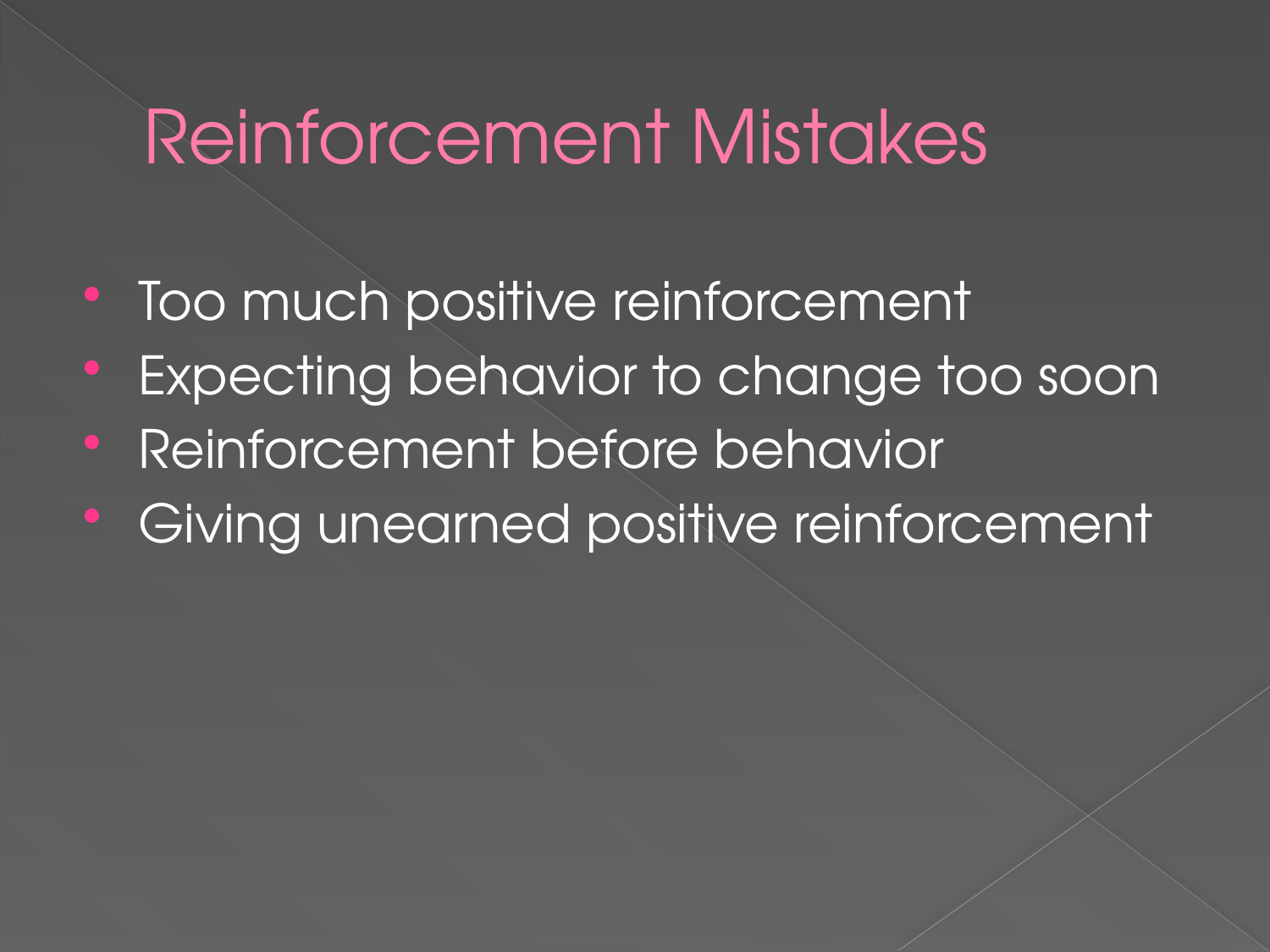

# Reinforcement Mistakes
Too much positive reinforcement
Expecting behavior to change too soon
Reinforcement before behavior
Giving unearned positive reinforcement